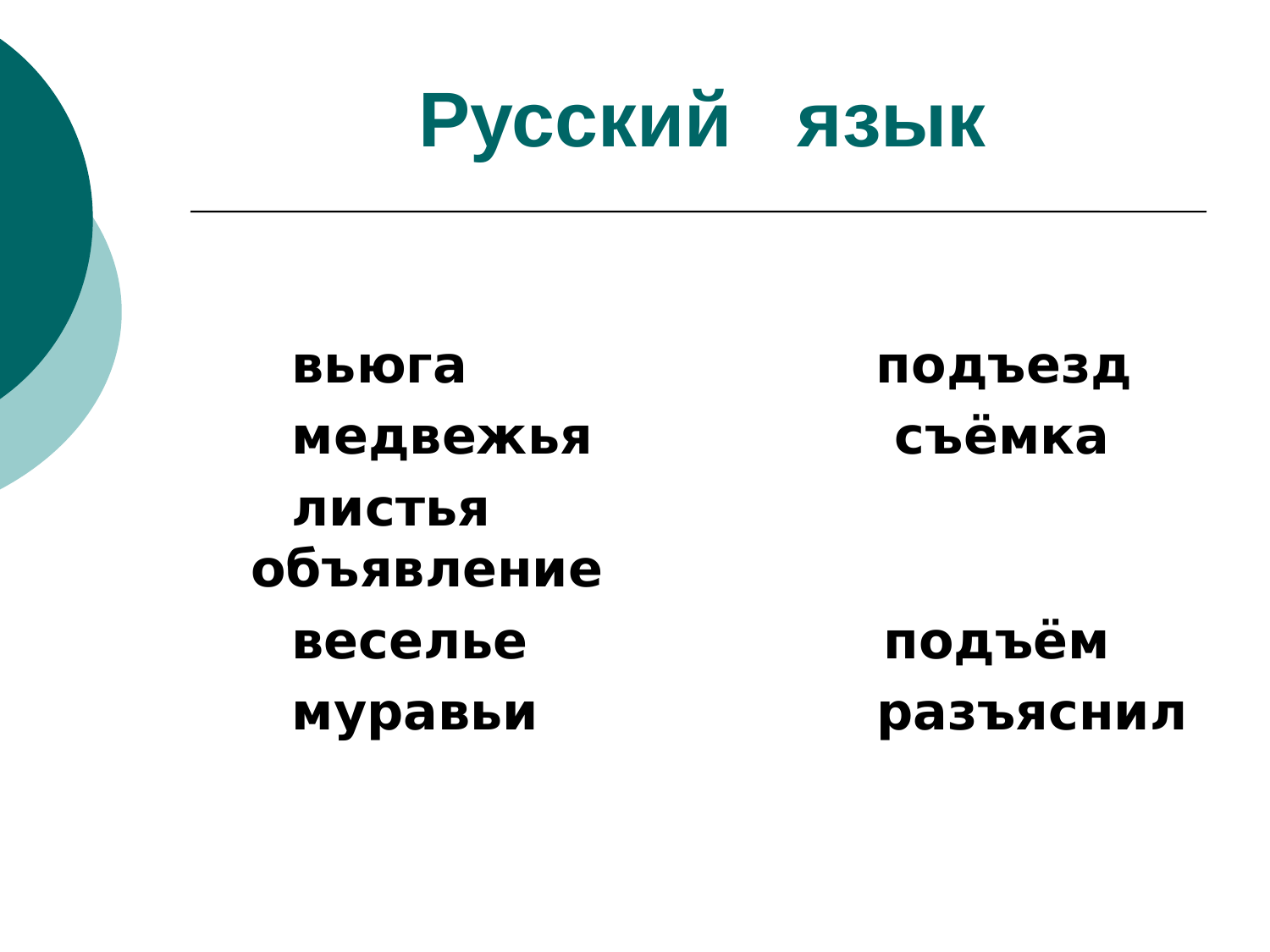

вьюга                       подъезд
     медвежья                 съёмка
     листья                      объявление
     веселье                    подъём
     муравьи                   разъяснил
Русский   язык